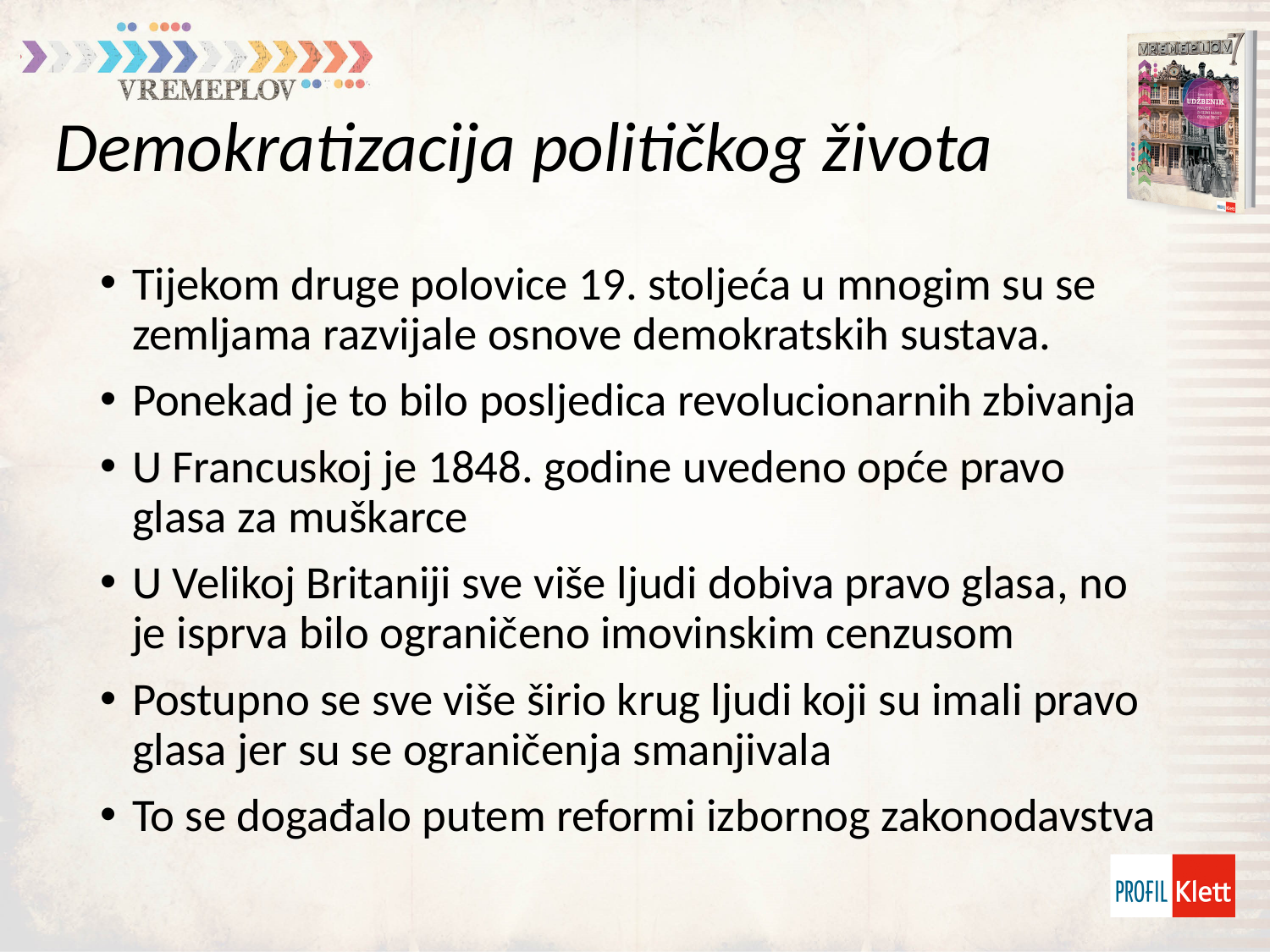

# Demokratizacija političkog života
Tijekom druge polovice 19. stoljeća u mnogim su se zemljama razvijale osnove demokratskih sustava.
Ponekad je to bilo posljedica revolucionarnih zbivanja
U Francuskoj je 1848. godine uvedeno opće pravo glasa za muškarce
U Velikoj Britaniji sve više ljudi dobiva pravo glasa, no je isprva bilo ograničeno imovinskim cenzusom
Postupno se sve više širio krug ljudi koji su imali pravo glasa jer su se ograničenja smanjivala
To se događalo putem reformi izbornog zakonodavstva